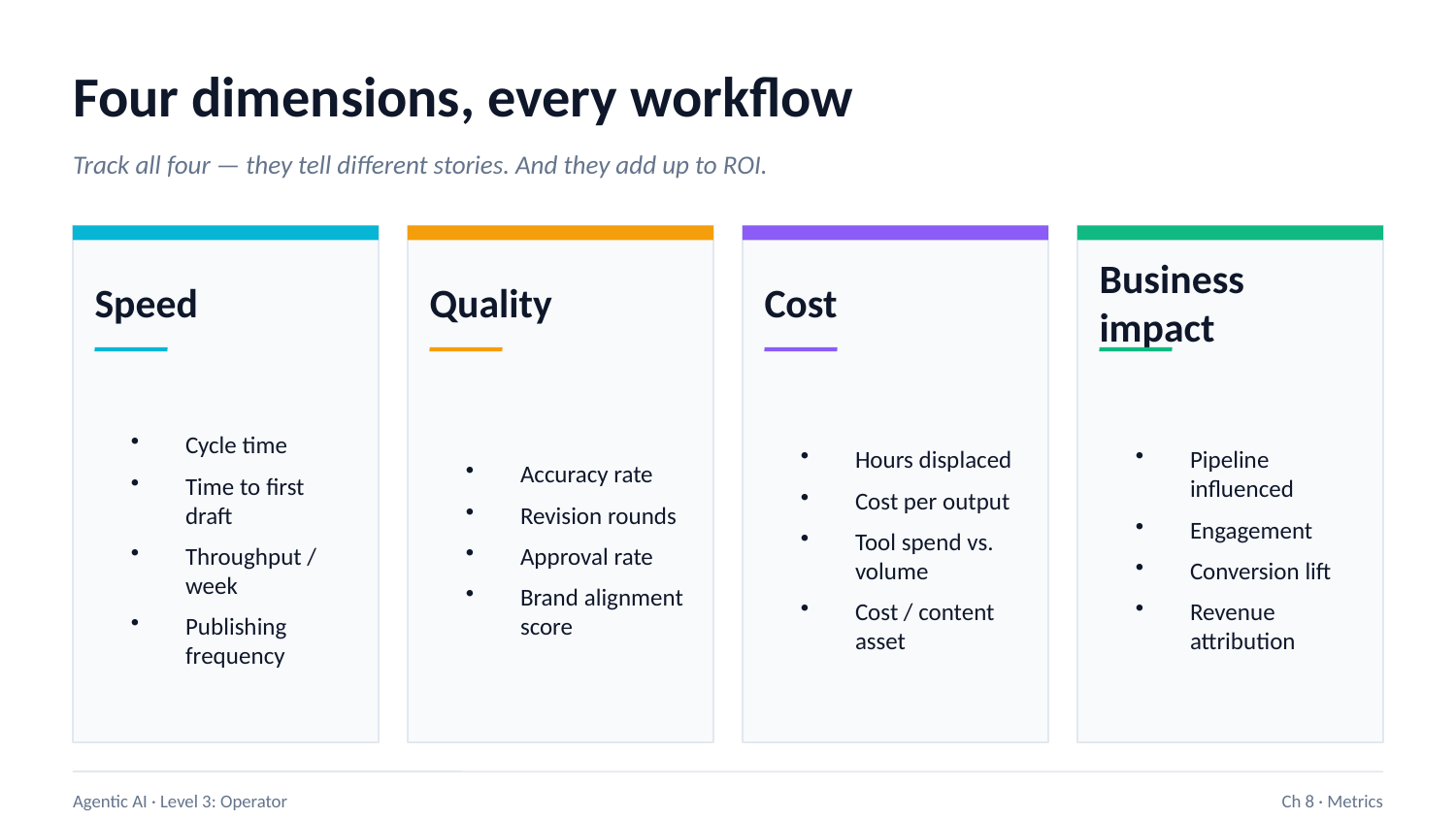

Four dimensions, every workflow
Track all four — they tell different stories. And they add up to ROI.

Speed
Quality
Cost
Business impact

Cycle time
Time to first draft
Throughput / week
Publishing frequency
Accuracy rate
Revision rounds
Approval rate
Brand alignment score
Hours displaced
Cost per output
Tool spend vs. volume
Cost / content asset
Pipeline influenced
Engagement
Conversion lift
Revenue attribution

Agentic AI · Level 3: Operator
Ch 8 · Metrics